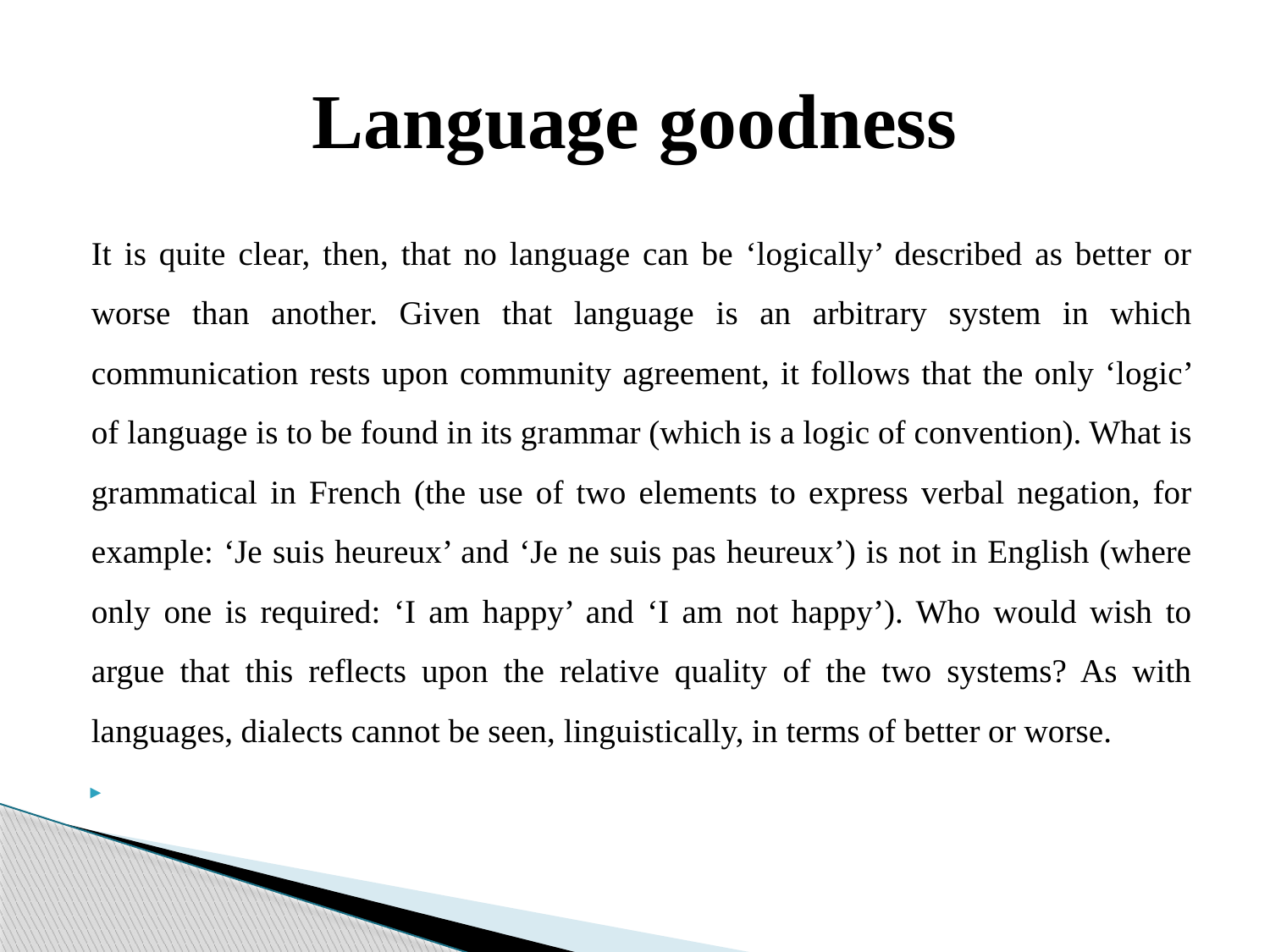

# Language goodness
It is quite clear, then, that no language can be ‘logically’ described as better or worse than another. Given that language is an arbitrary system in which communication rests upon community agreement, it follows that the only ‘logic’ of language is to be found in its grammar (which is a logic of convention). What is grammatical in French (the use of two elements to express verbal negation, for example: ‘Je suis heureux’ and ‘Je ne suis pas heureux’) is not in English (where only one is required: ‘I am happy’ and ‘I am not happy’). Who would wish to argue that this reflects upon the relative quality of the two systems? As with languages, dialects cannot be seen, linguistically, in terms of better or worse.